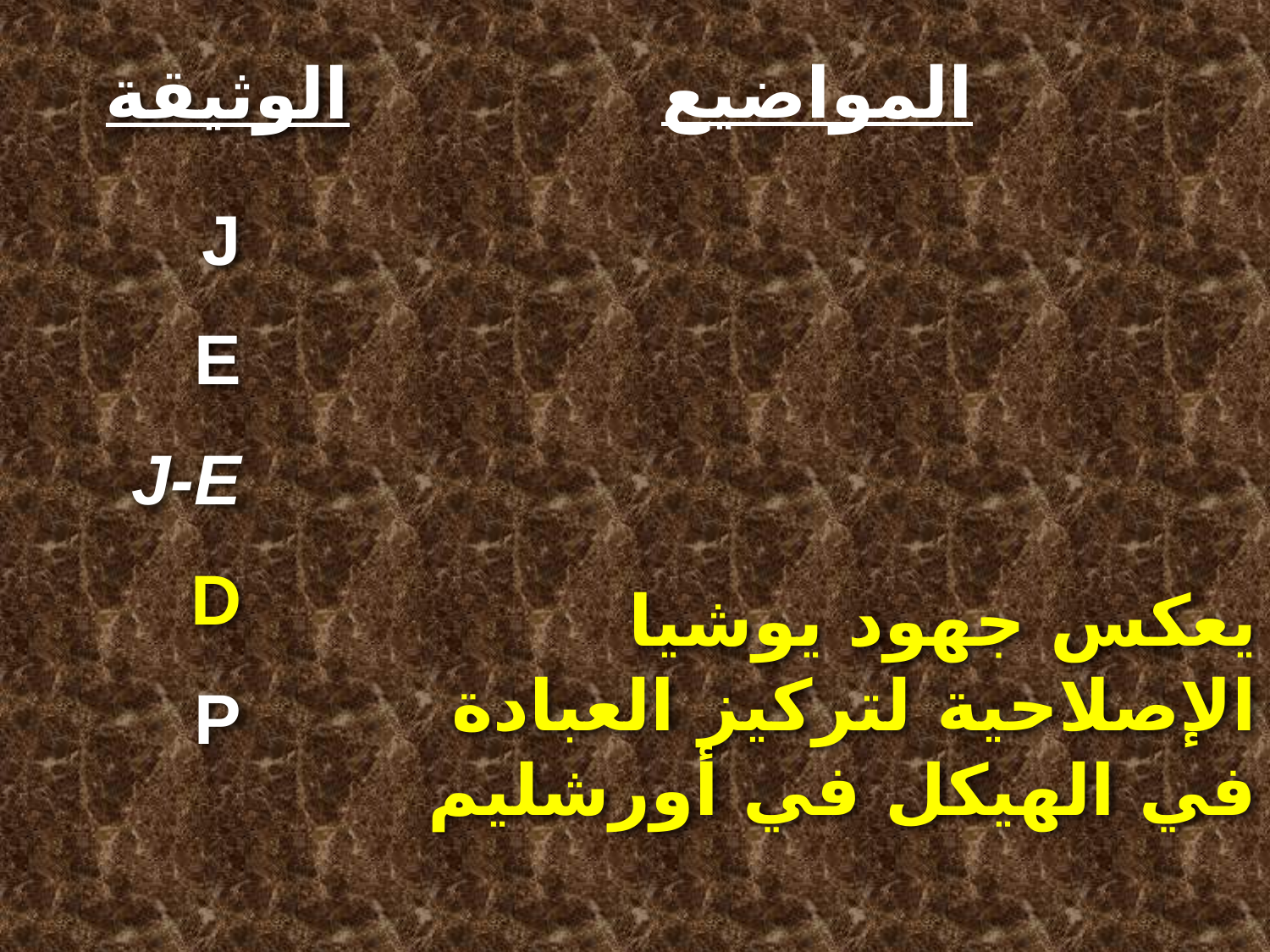

المواضيع
الوثيقة
J
E
J-E
D
P

يعكس جهود يوشيا الإصلاحية لتركيز العبادة في الهيكل في أورشليم